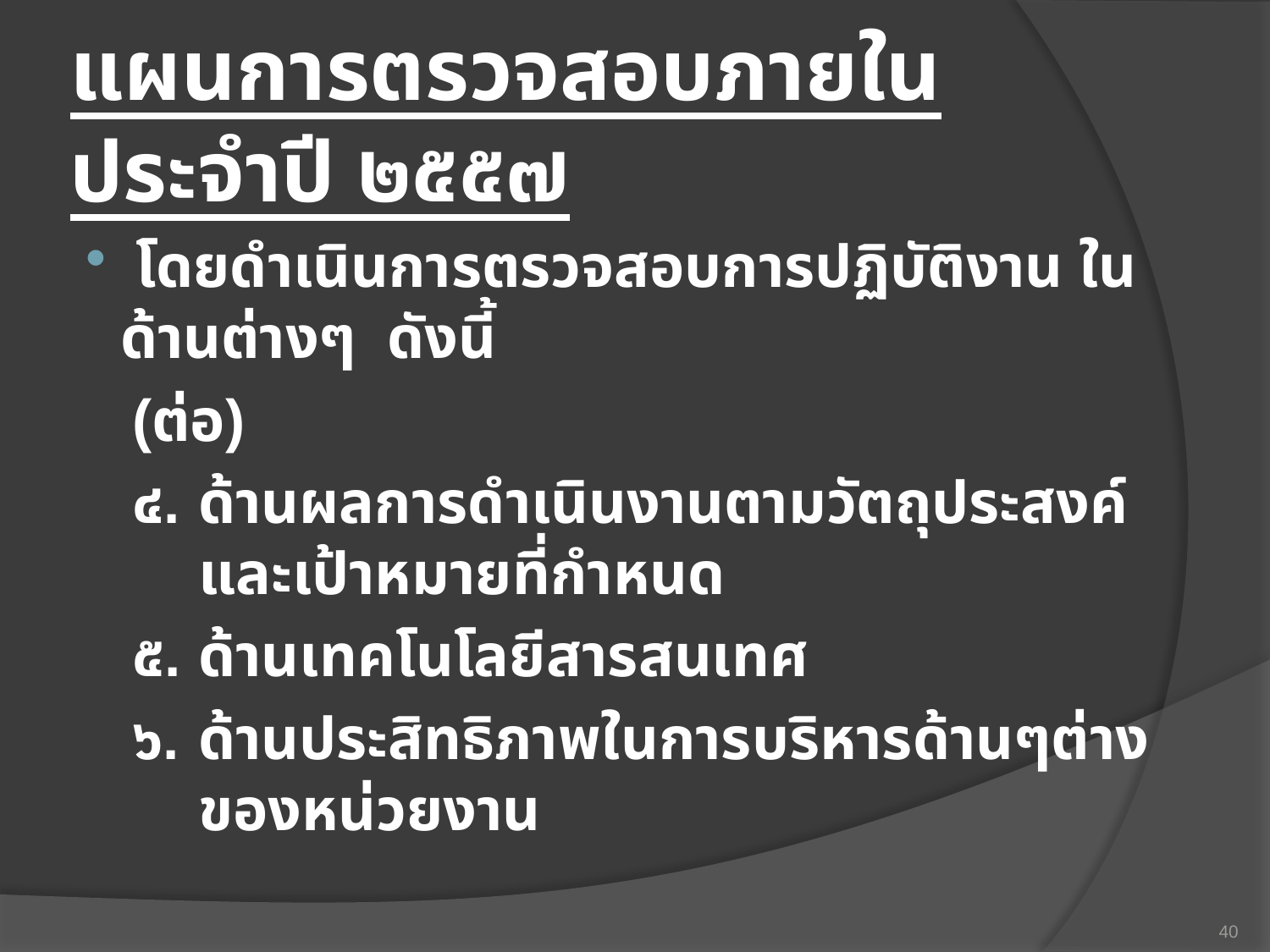

# แผนการตรวจสอบภายใน ประจำปี ๒๕๕๗
 โดยดำเนินการตรวจสอบการปฏิบัติงาน ในด้านต่างๆ  ดังนี้
(ต่อ)
๔.	ด้านผลการดำเนินงานตามวัตถุประสงค์ และเป้าหมายที่กำหนด
๕.	ด้านเทคโนโลยีสารสนเทศ
๖.	ด้านประสิทธิภาพในการบริหารด้านๆต่างของหน่วยงาน

40